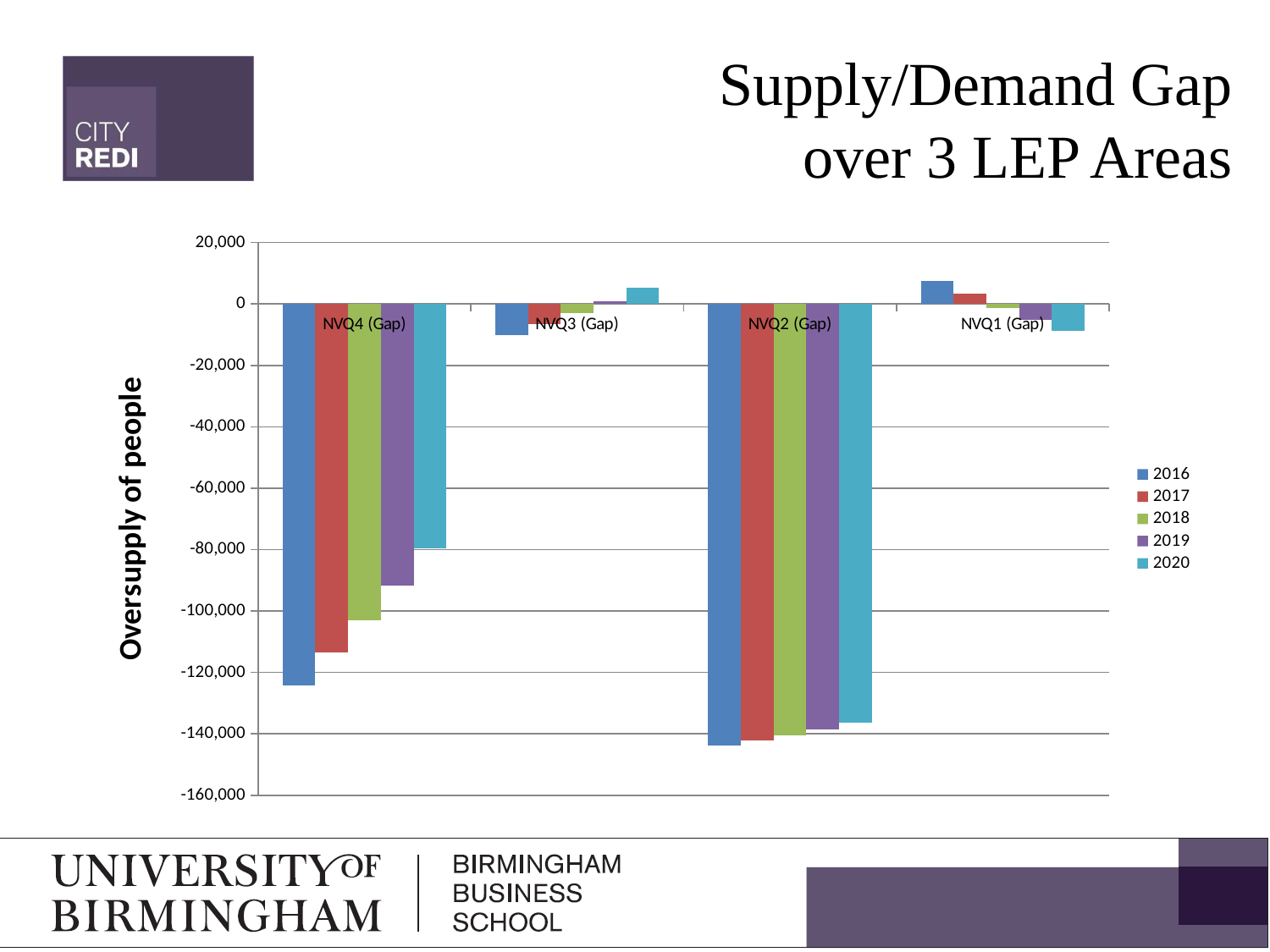

Supply/Demand Gap
over 3 LEP Areas

### Chart

| Category | 2016 | 2017 | 2018 | 2019 | 2020 |
|---|---|---|---|---|---|
| NVQ4 (Gap) | -124331.77802317857 | -113551.01751687878 | -103075.76593816304 | -91674.63751074043 | -79597.93624392874 |
| NVQ3 (Gap) | -10268.867633162416 | -6460.32964937028 | -3006.12906671589 | 977.0676798234927 | 5192.059102172847 |
| NVQ2 (Gap) | -143763.48513895983 | -142171.73516509216 | -140616.17517759325 | -138674.0702786072 | -136301.7257281987 |
| NVQ1 (Gap) | 7487.385830740852 | 3244.4350310497393 | -1199.8313650491473 | -5147.992683217657 | -8769.180310590455 |